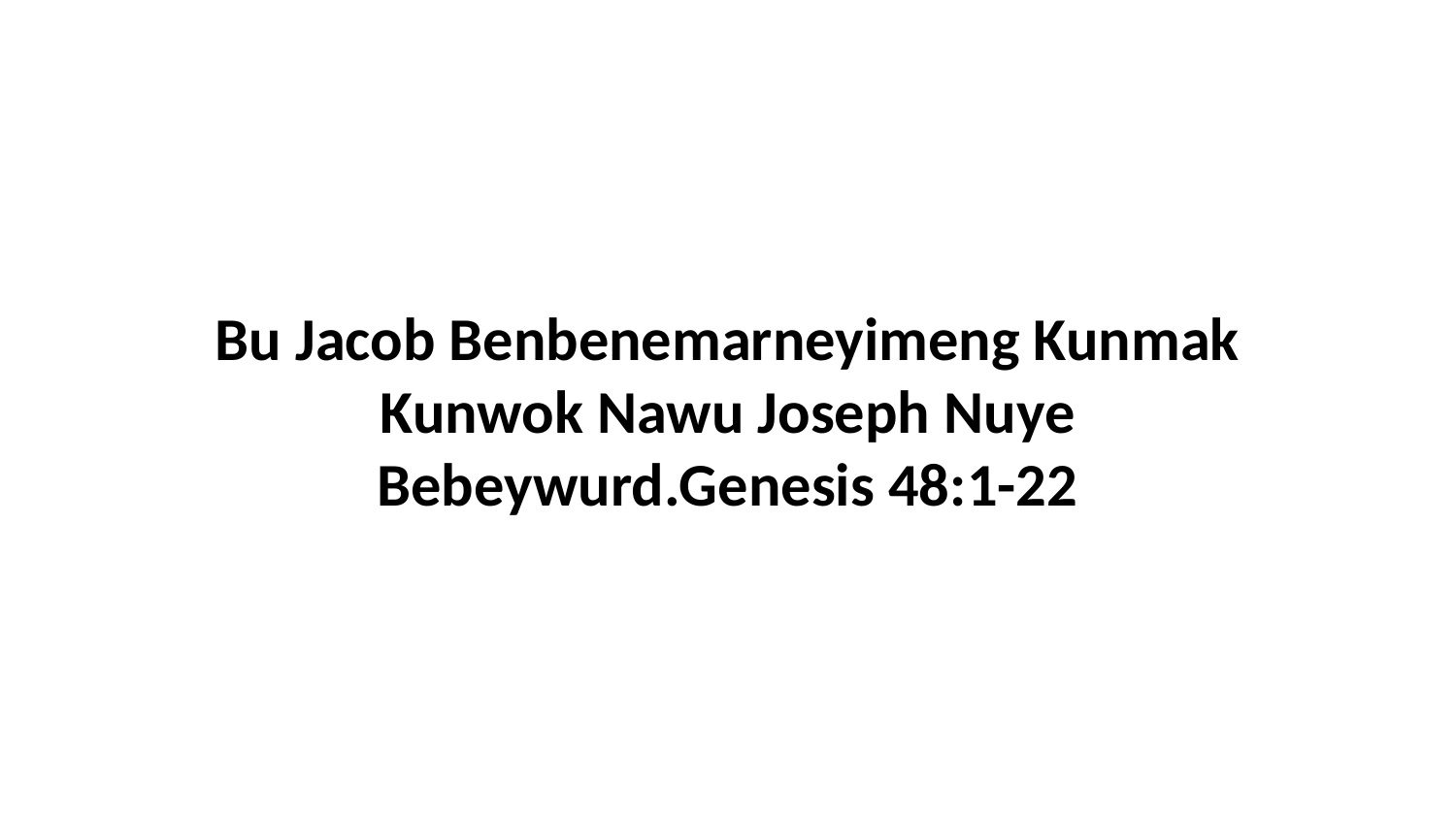

Bu Jacob Benbenemarneyimeng Kunmak Kunwok Nawu Joseph Nuye Bebeywurd.Genesis 48:1-22